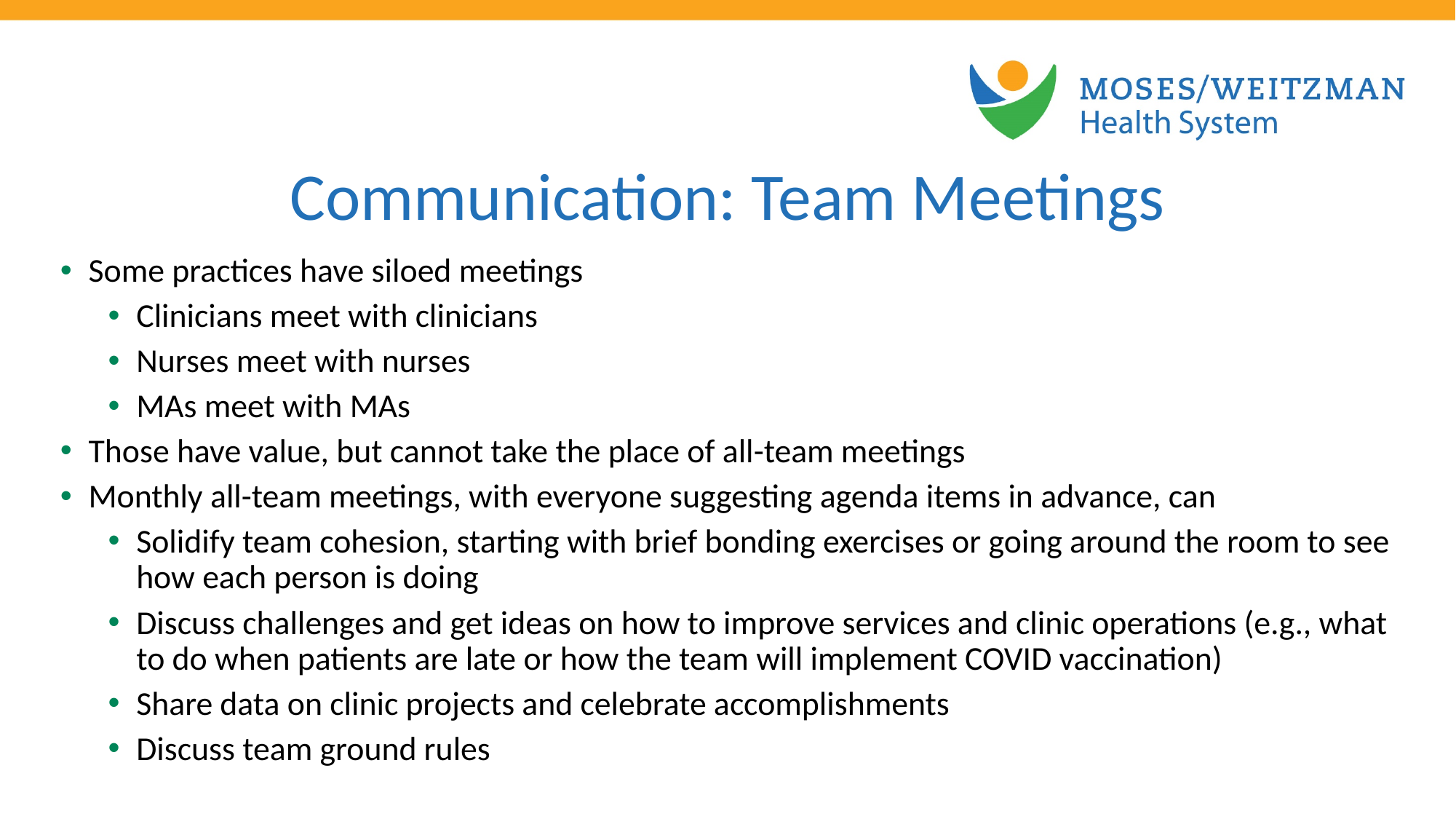

Communication: Team Meetings
Some practices have siloed meetings
Clinicians meet with clinicians
Nurses meet with nurses
MAs meet with MAs
Those have value, but cannot take the place of all-team meetings
Monthly all-team meetings, with everyone suggesting agenda items in advance, can
Solidify team cohesion, starting with brief bonding exercises or going around the room to see how each person is doing
Discuss challenges and get ideas on how to improve services and clinic operations (e.g., what to do when patients are late or how the team will implement COVID vaccination)
Share data on clinic projects and celebrate accomplishments
Discuss team ground rules